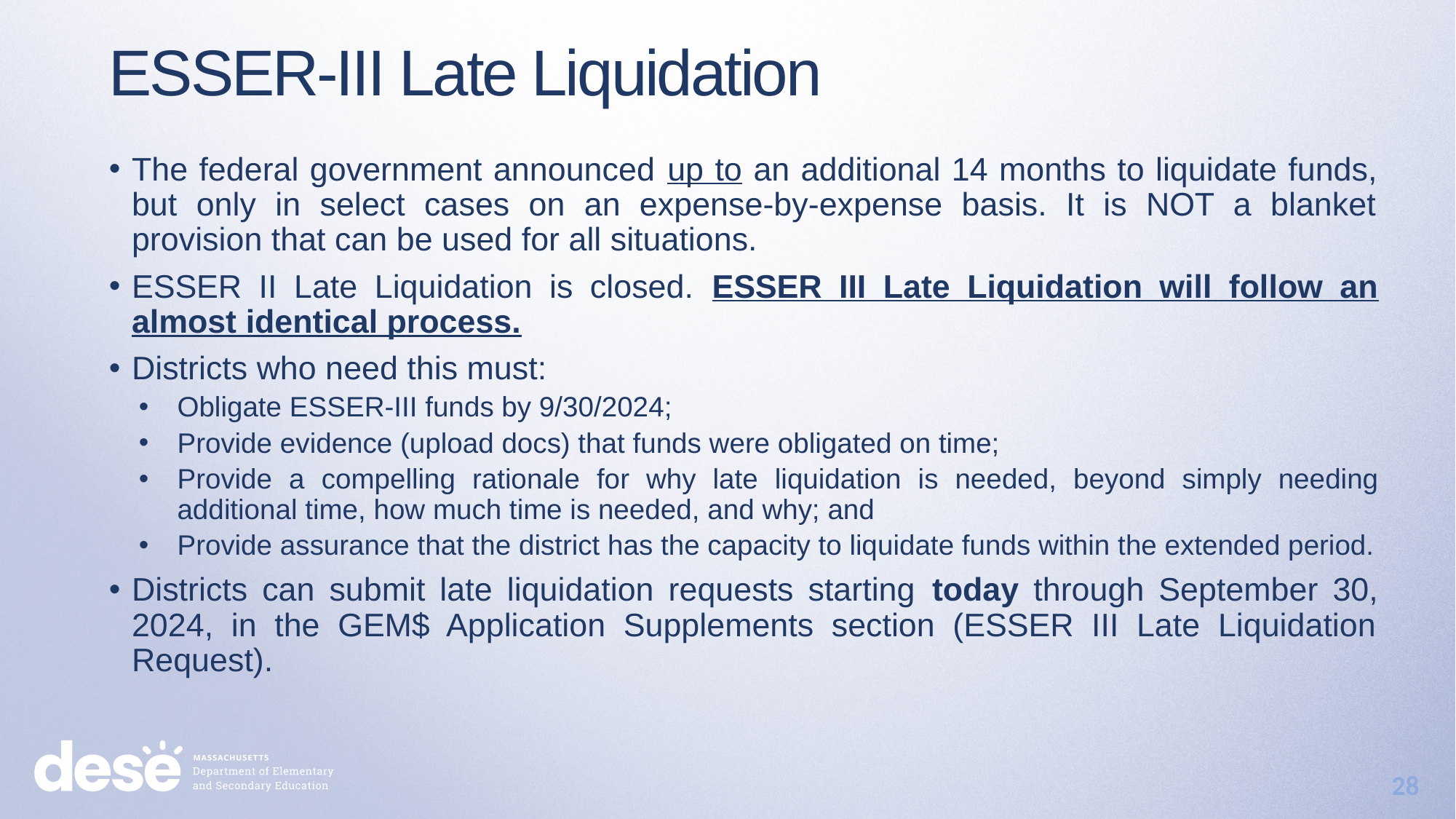

ESSER-III Late Liquidation
The federal government announced up to an additional 14 months to liquidate funds, but only in select cases on an expense-by-expense basis. It is NOT a blanket provision that can be used for all situations.
ESSER II Late Liquidation is closed. ESSER III Late Liquidation will follow an almost identical process.
Districts who need this must:
Obligate ESSER-III funds by 9/30/2024;
Provide evidence (upload docs) that funds were obligated on time;
Provide a compelling rationale for why late liquidation is needed, beyond simply needing additional time, how much time is needed, and why; and
Provide assurance that the district has the capacity to liquidate funds within the extended period.
Districts can submit late liquidation requests starting today through September 30, 2024, in the GEM$ Application Supplements section (ESSER III Late Liquidation Request).
28